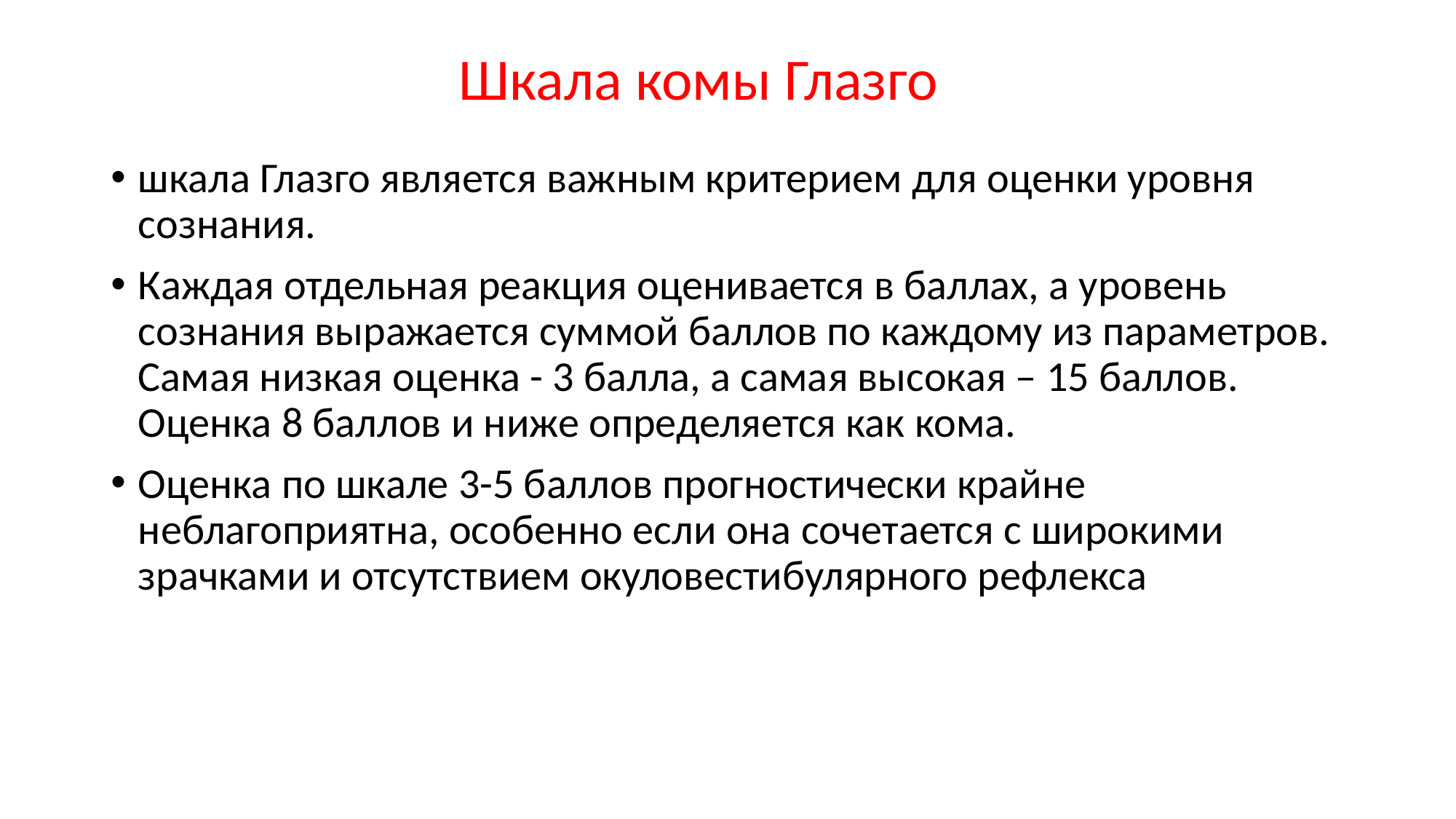

# Шкала комы Глазго
шкала Глазго является важным критерием для оценки уровня сознания.
Каждая отдельная реакция оценивается в баллах, а уровень сознания выражается суммой баллов по каждому из параметров. Самая низкая оценка - 3 балла, а самая высокая – 15 баллов. Оценка 8 баллов и ниже определяется как кома.
Оценка по шкале 3-5 баллов прогностически крайне неблагоприятна, особенно если она сочетается с широкими зрачками и отсутствием окуловестибулярного рефлекса